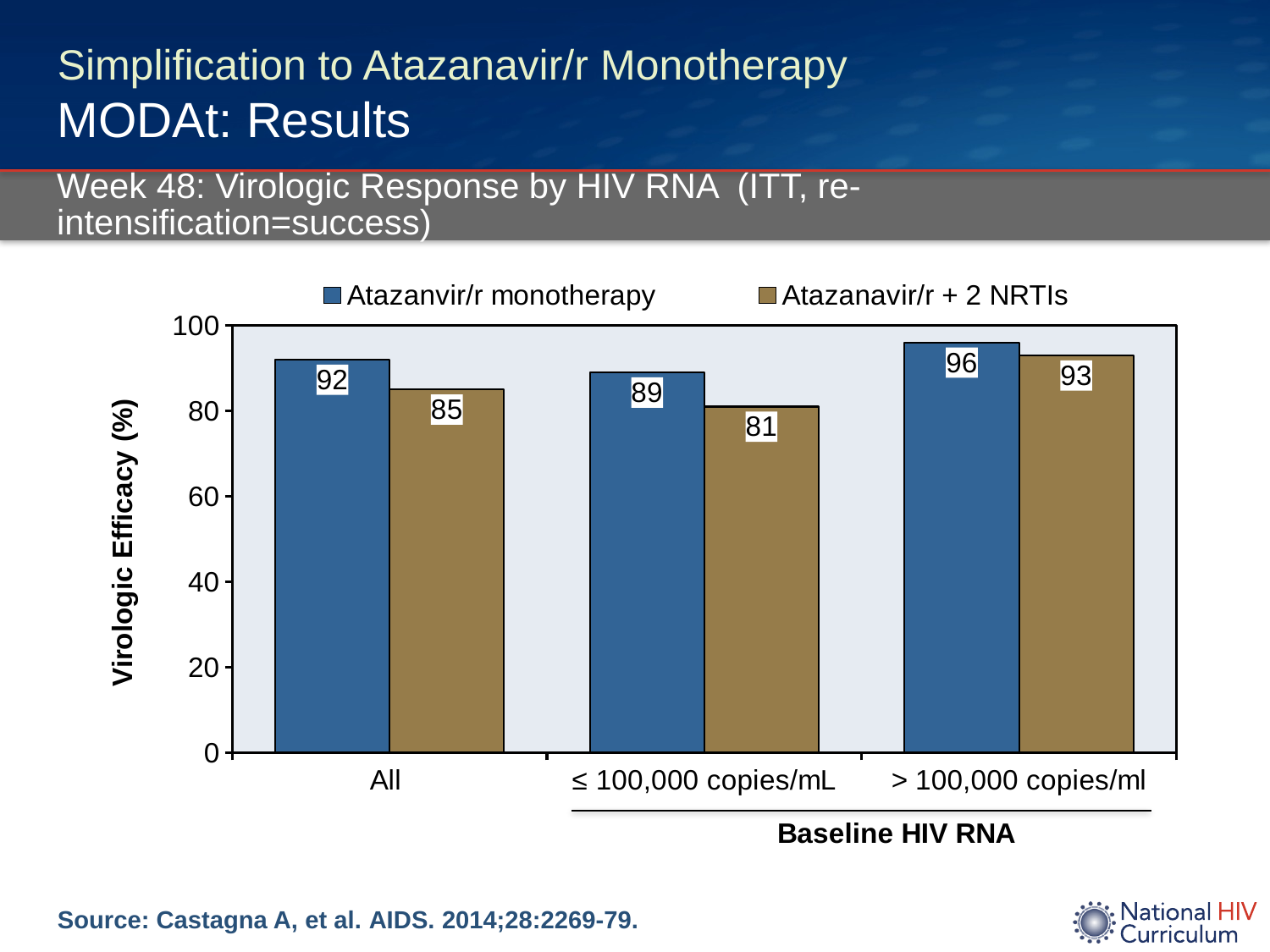

# Simplification to Atazanavir/r Monotherapy MODAt: Results
Week 48: Virologic Response by HIV RNA  (ITT, re-intensification=success)

### Chart

| Category | Atazanvir/r monotherapy | Atazanavir/r + 2 NRTIs |
|---|---|---|
| All  | 92.0 | 85.0 |
| ≤ 100,000 copies/mL | 89.0 | 81.0 |
| > 100,000 copies/ml | 96.0 | 93.0 |
Source: Castagna A, et al. AIDS. 2014;28:2269-79.